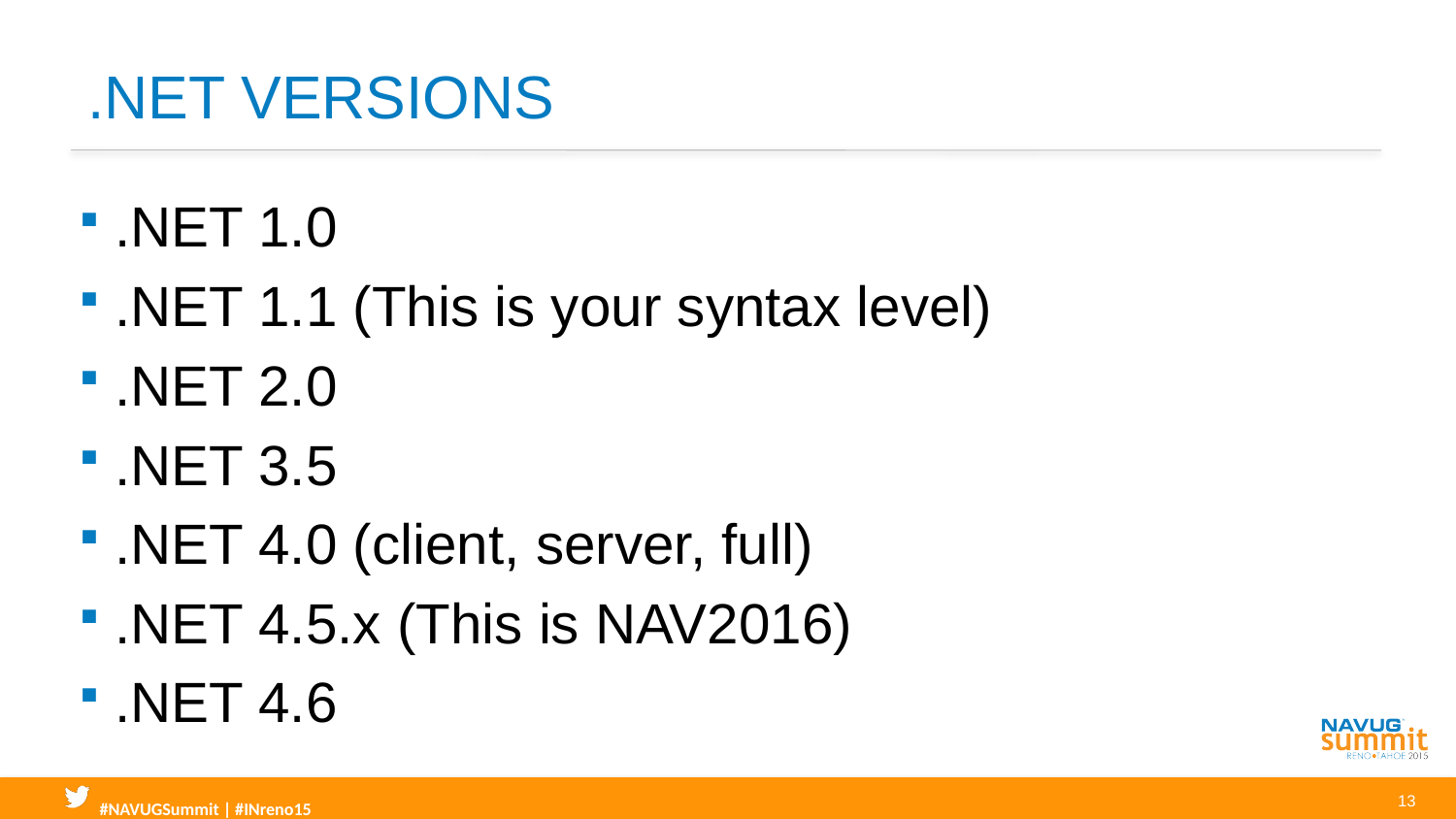

# .net versions
.NET 1.0
.NET 1.1 (This is your syntax level)
.NET 2.0
.NET 3.5
.NET 4.0 (client, server, full)
.NET 4.5.x (This is NAV2016)
.NET 4.6
13